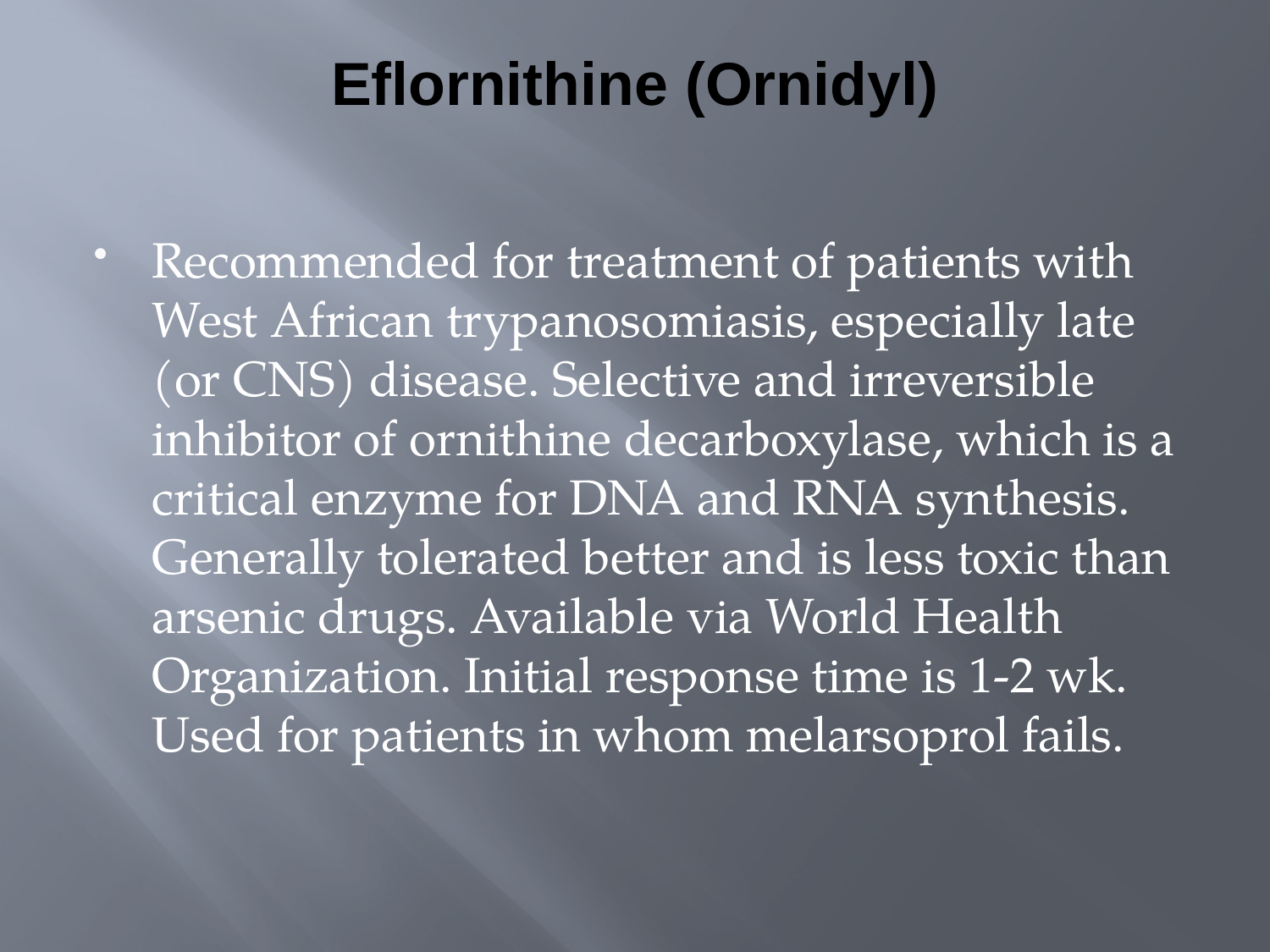

# Eflornithine (Ornidyl)
Recommended for treatment of patients with West African trypanosomiasis, especially late (or CNS) disease. Selective and irreversible inhibitor of ornithine decarboxylase, which is a critical enzyme for DNA and RNA synthesis. Generally tolerated better and is less toxic than arsenic drugs. Available via World Health Organization. Initial response time is 1-2 wk. Used for patients in whom melarsoprol fails.